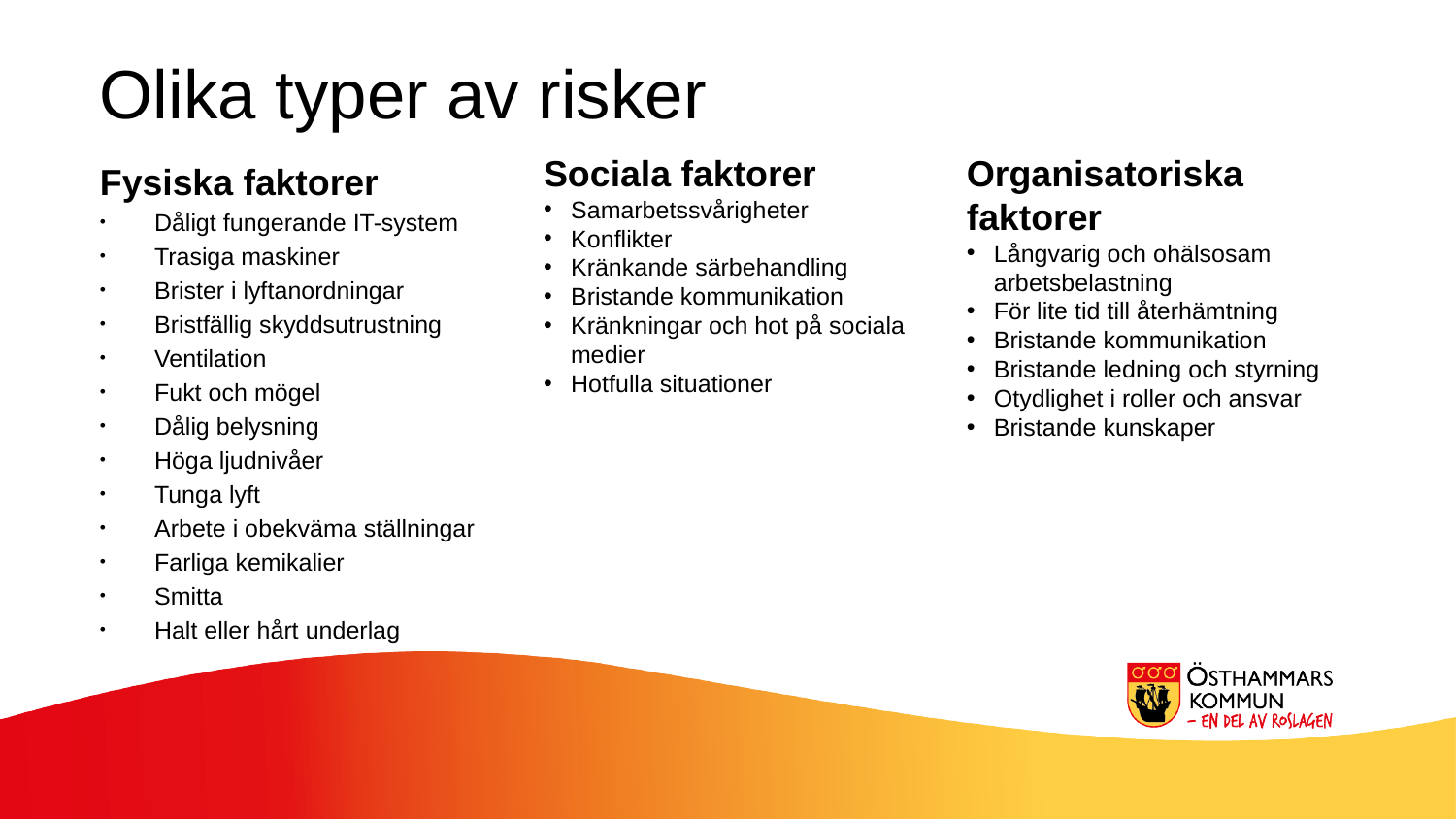

Olika typer av risker
Fysiska faktorer
Dåligt fungerande IT-system
Trasiga maskiner
Brister i lyftanordningar
Bristfällig skyddsutrustning
Ventilation
Fukt och mögel
Dålig belysning
Höga ljudnivåer
Tunga lyft
Arbete i obekväma ställningar
Farliga kemikalier
Smitta
Halt eller hårt underlag
Sociala faktorer
Samarbetssvårigheter
Konflikter
Kränkande särbehandling
Bristande kommunikation
Kränkningar och hot på sociala medier
Hotfulla situationer

Organisatoriska faktorer
Långvarig och ohälsosam arbetsbelastning
För lite tid till återhämtning
Bristande kommunikation
Bristande ledning och styrning
Otydlighet i roller och ansvar
Bristande kunskaper